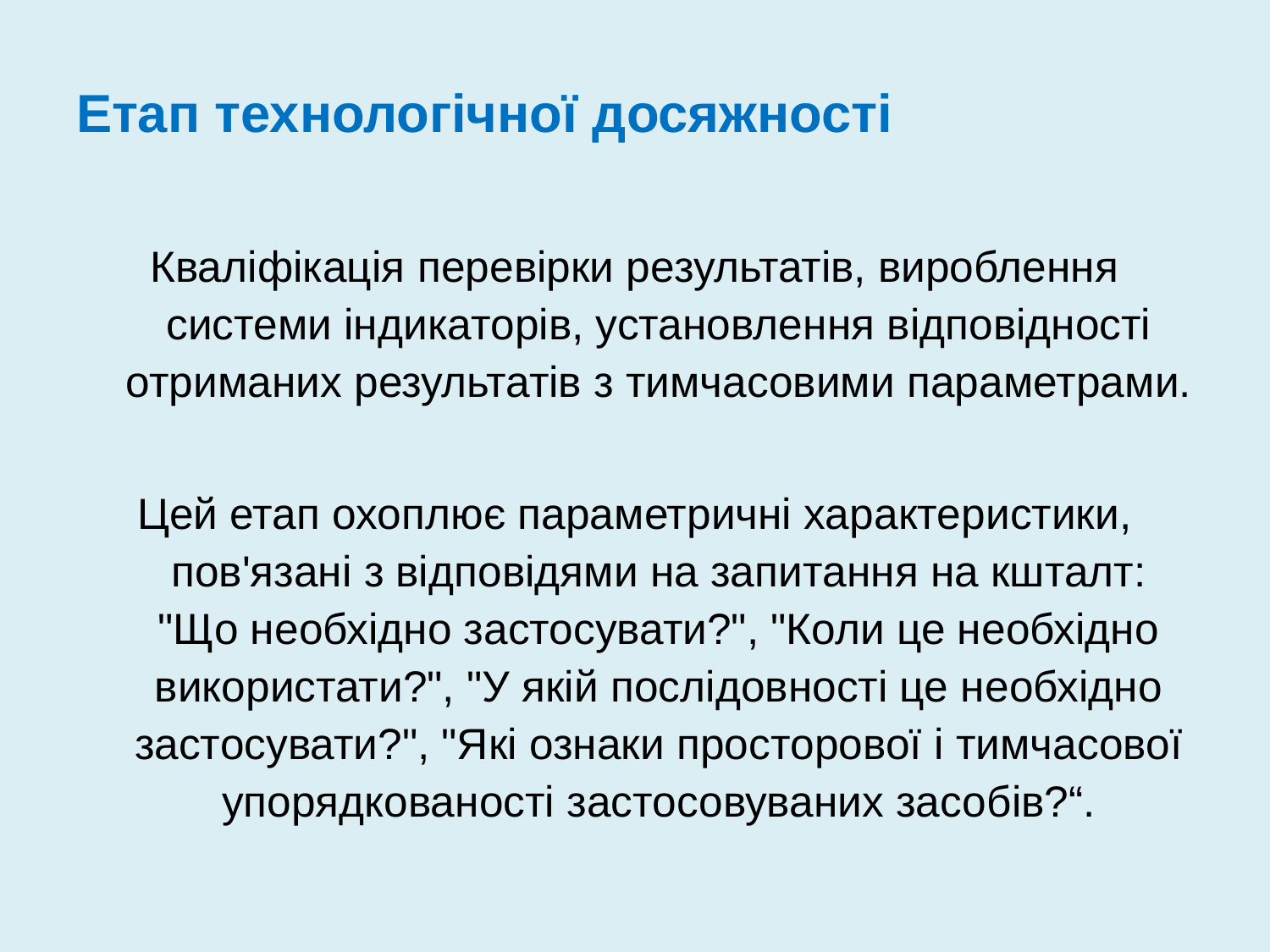

Етап технологічної досяжності

Кваліфікація перевірки результатів, вироблення системи індикаторів, установлення відповідності отриманих результатів з тимчасовими параметрами.

Цей етап охоплює параметричні характеристики, пов'язані з відповідями на запитання на кшталт: "Що необхідно застосувати?", "Коли це необхідно використати?", "У якій послідовності це необхідно застосувати?", "Які ознаки просторової і тимчасової упорядкованості застосовуваних засобів?“.